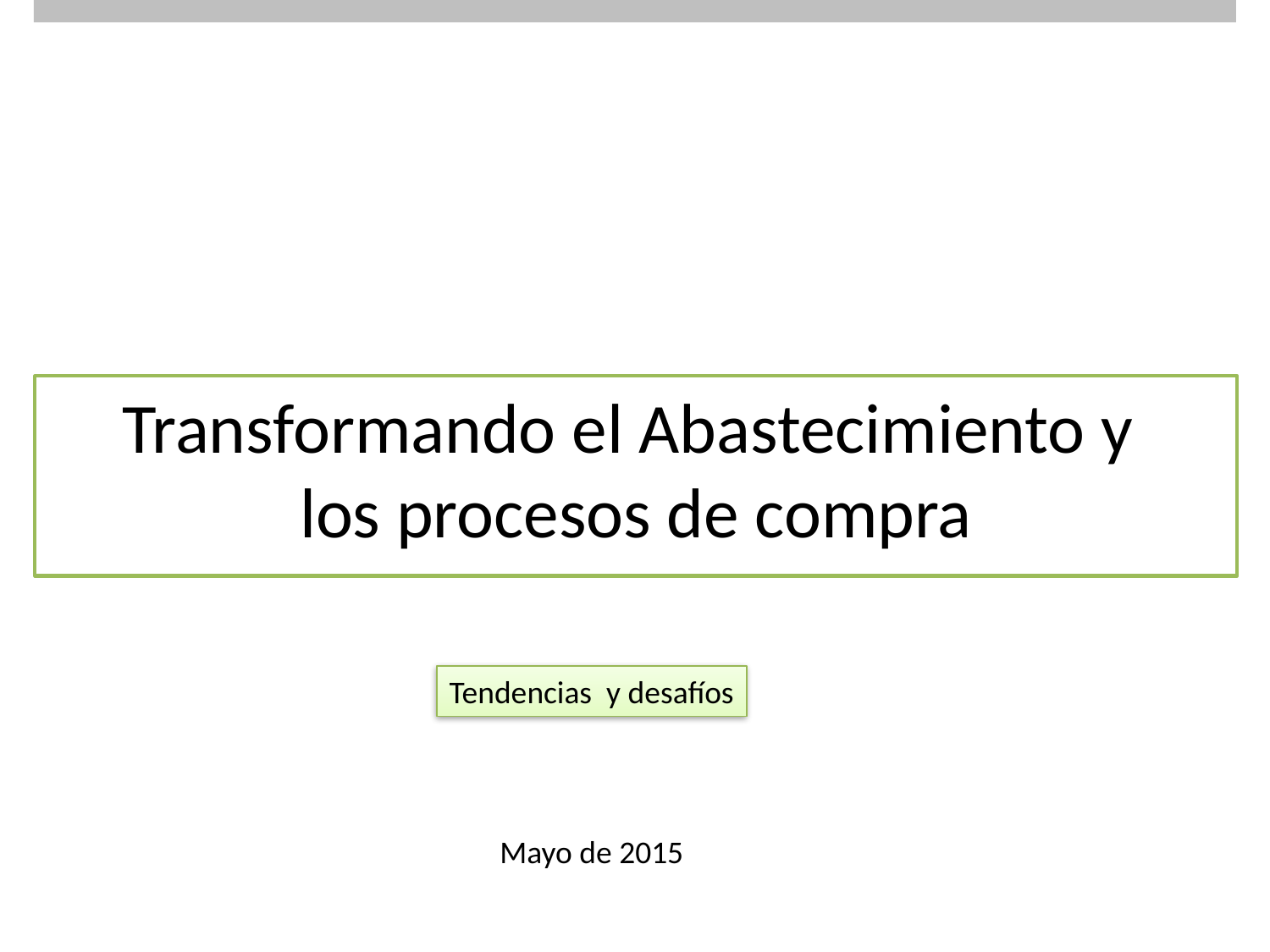

# Transformando el Abastecimiento y los procesos de compra
Tendencias  y desafíos
Mayo de 2015